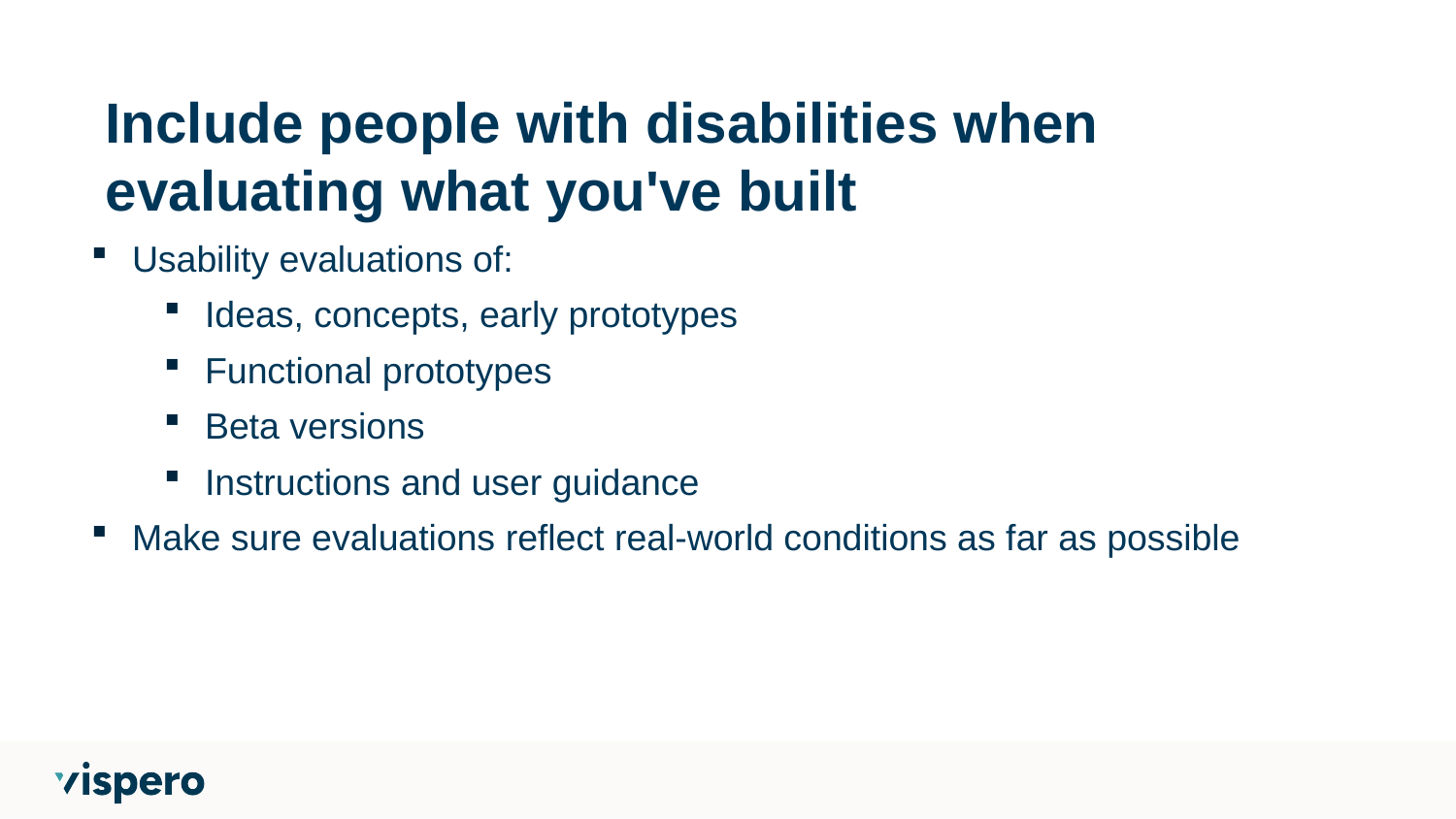

# Include people with disabilities when evaluating what you've built
Usability evaluations of:
Ideas, concepts, early prototypes
Functional prototypes
Beta versions
Instructions and user guidance
Make sure evaluations reflect real-world conditions as far as possible